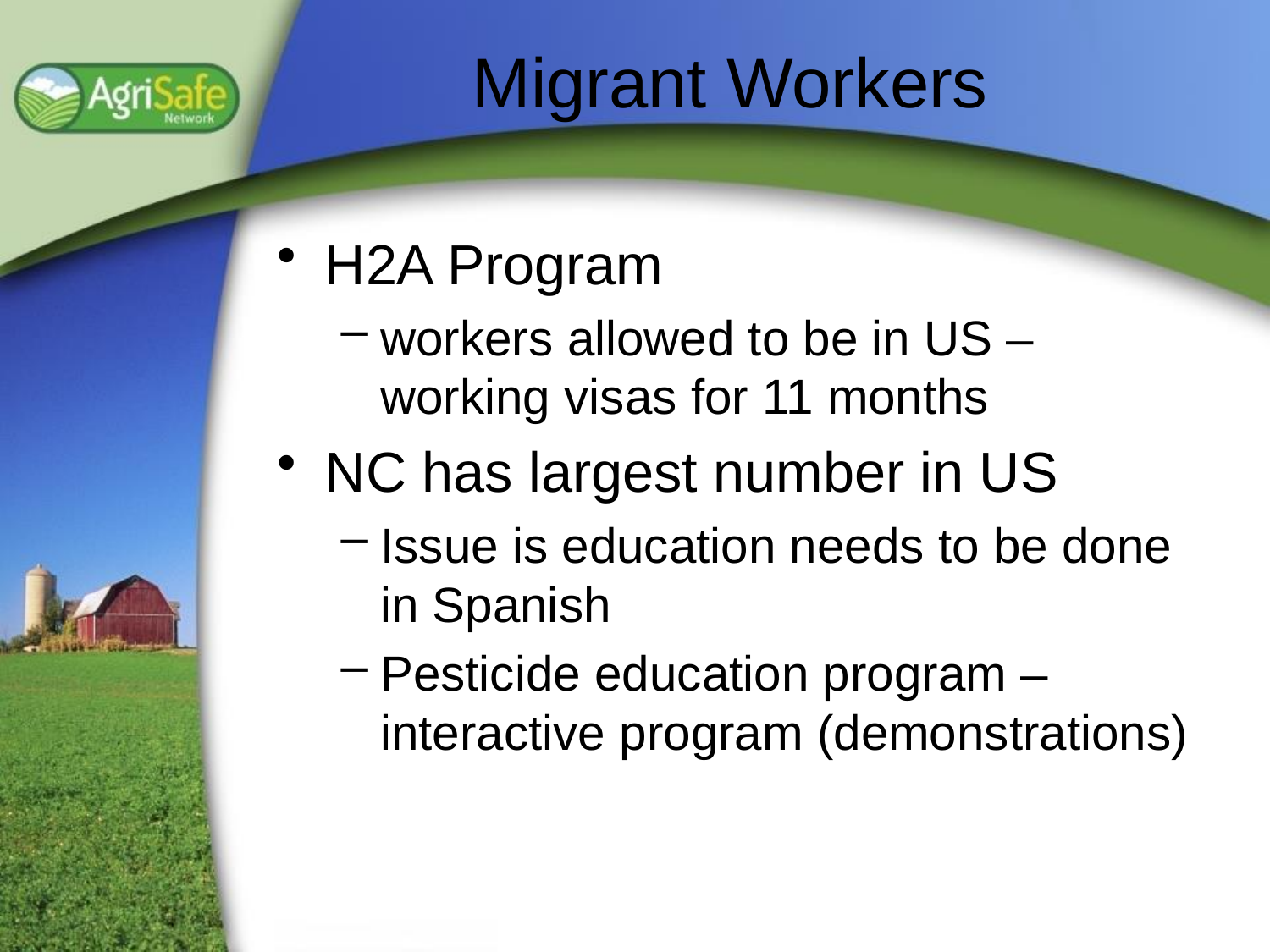

# Migrant Workers
H2A Program
workers allowed to be in US – working visas for 11 months
NC has largest number in US
Issue is education needs to be done in Spanish
Pesticide education program – interactive program (demonstrations)